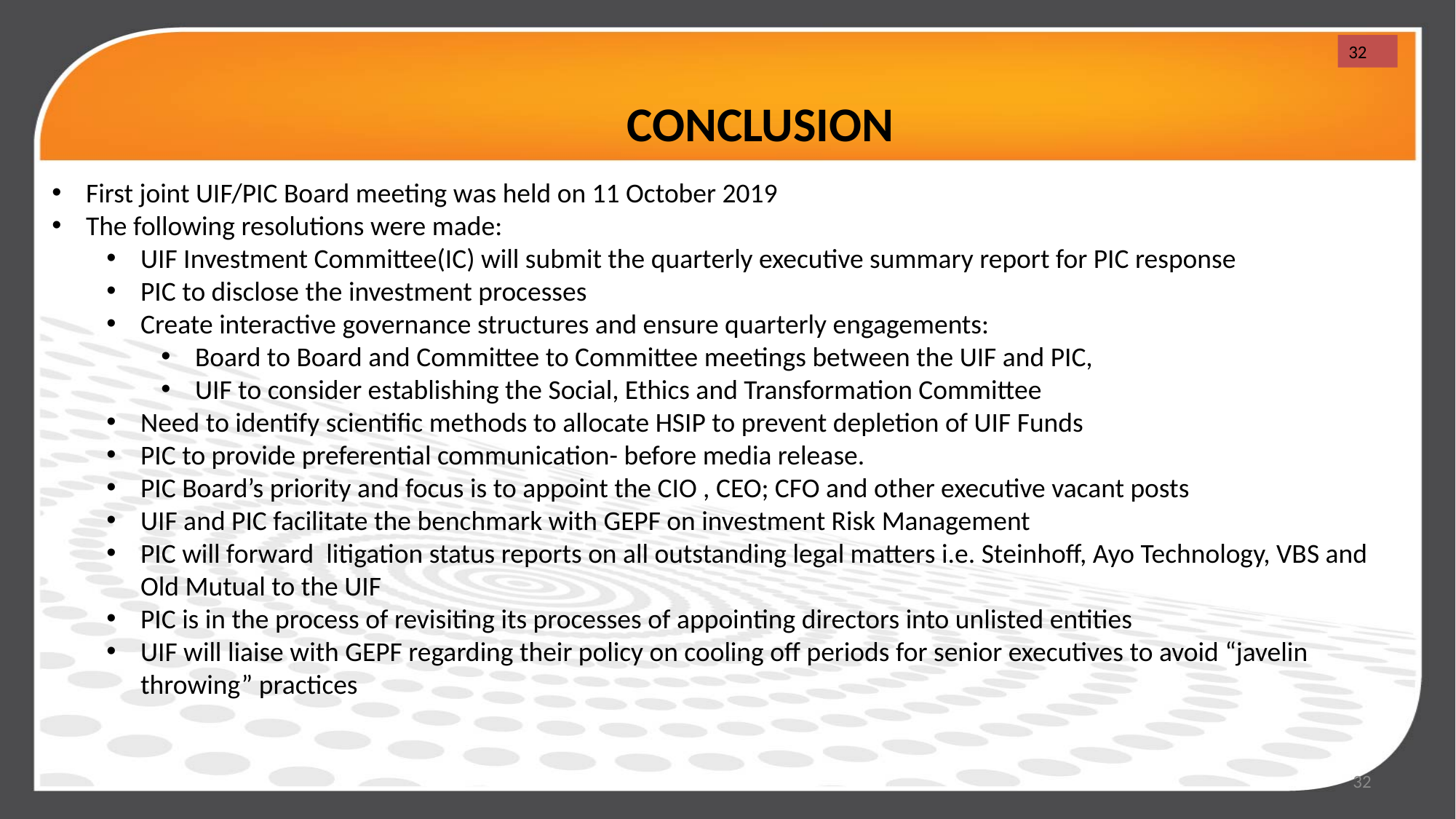

32
CONCLUSION
First joint UIF/PIC Board meeting was held on 11 October 2019
The following resolutions were made:
UIF Investment Committee(IC) will submit the quarterly executive summary report for PIC response
PIC to disclose the investment processes
Create interactive governance structures and ensure quarterly engagements:
Board to Board and Committee to Committee meetings between the UIF and PIC,
UIF to consider establishing the Social, Ethics and Transformation Committee
Need to identify scientific methods to allocate HSIP to prevent depletion of UIF Funds
PIC to provide preferential communication- before media release.
PIC Board’s priority and focus is to appoint the CIO , CEO; CFO and other executive vacant posts
UIF and PIC facilitate the benchmark with GEPF on investment Risk Management
PIC will forward  litigation status reports on all outstanding legal matters i.e. Steinhoff, Ayo Technology, VBS and Old Mutual to the UIF
PIC is in the process of revisiting its processes of appointing directors into unlisted entities
UIF will liaise with GEPF regarding their policy on cooling off periods for senior executives to avoid “javelin throwing” practices

32